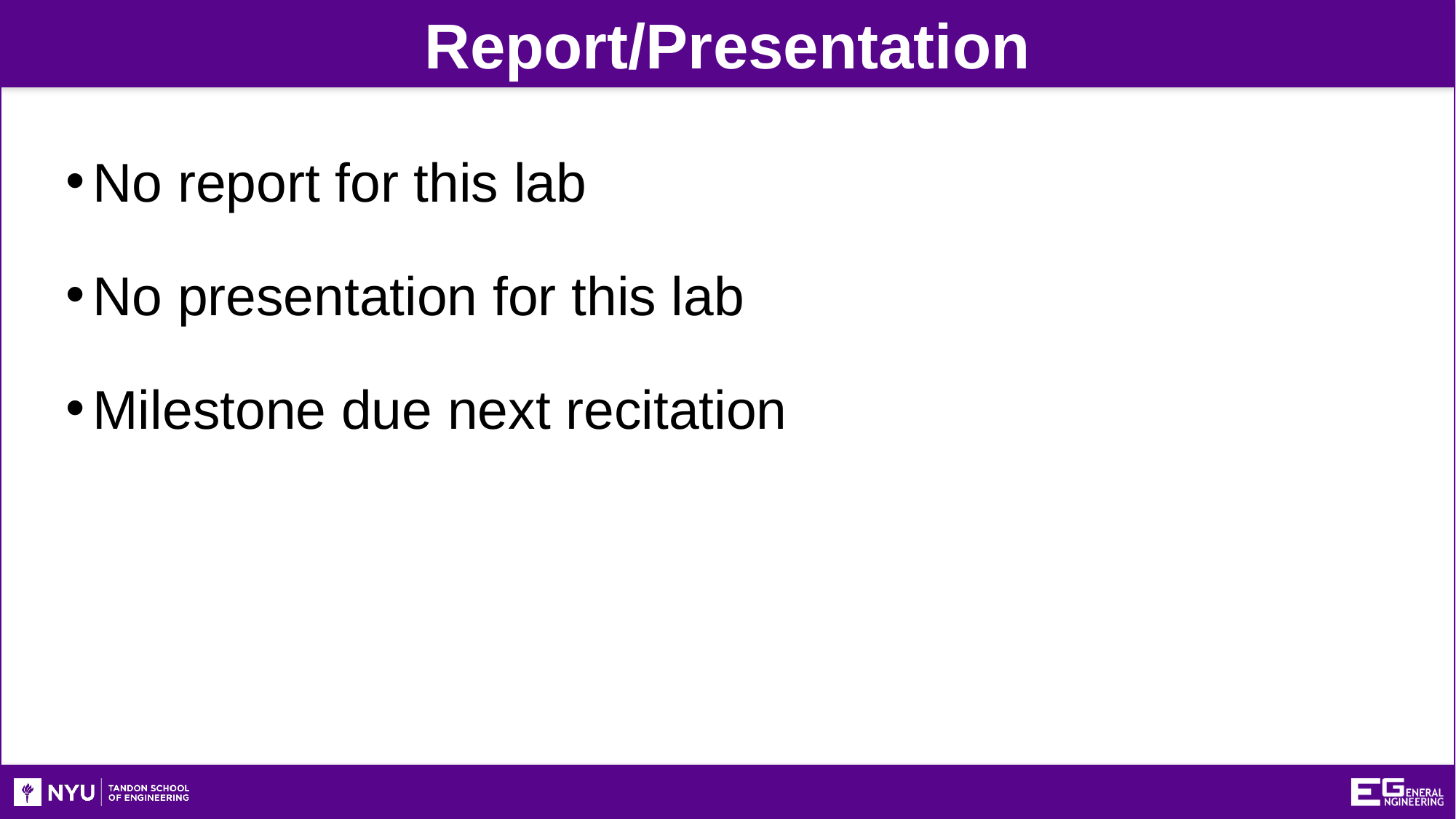

Report/Presentation
No report for this lab
No presentation for this lab
Milestone due next recitation